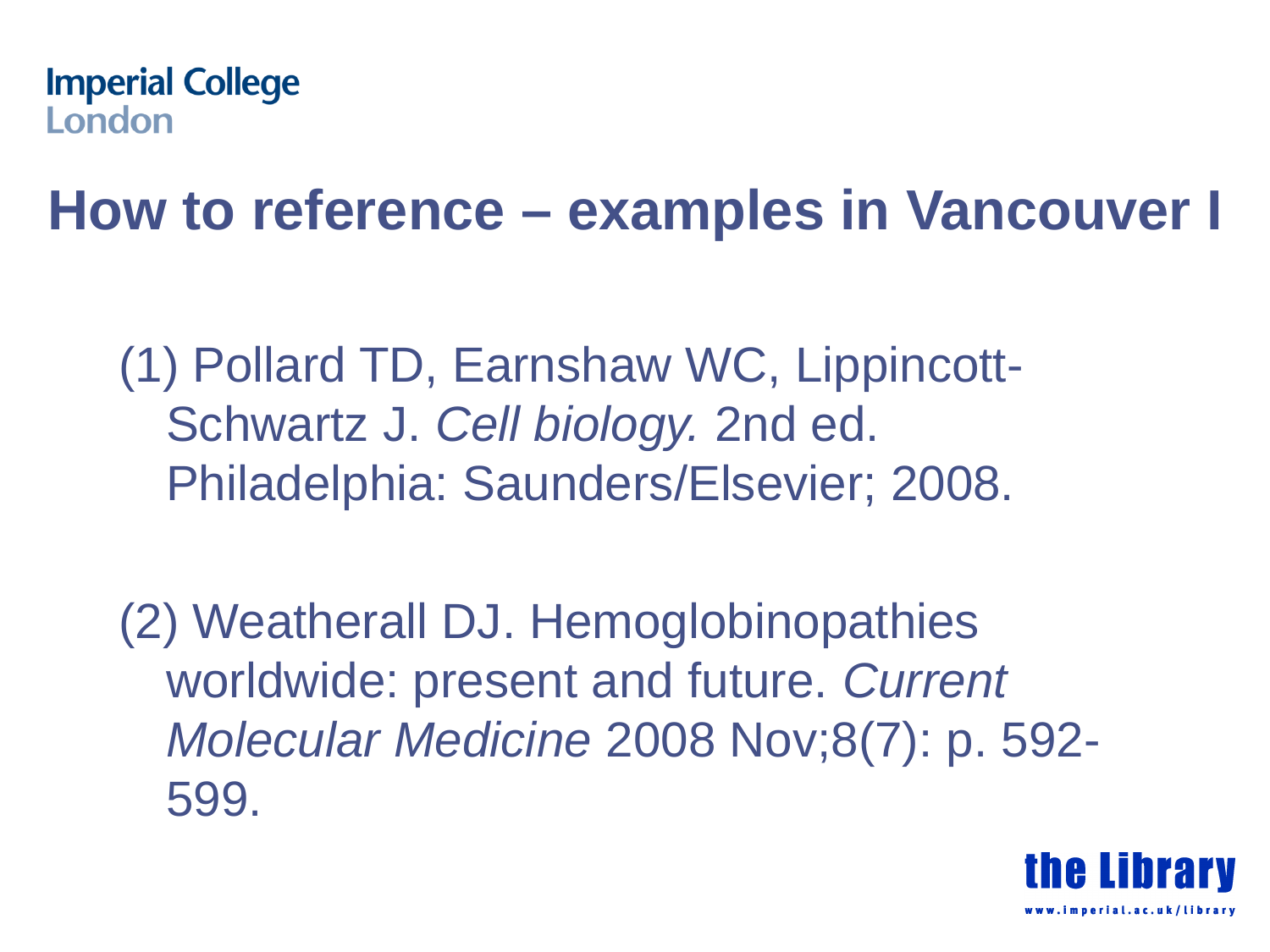

# How to reference – examples in Vancouver I
(1) Pollard TD, Earnshaw WC, Lippincott-Schwartz J. Cell biology. 2nd ed. Philadelphia: Saunders/Elsevier; 2008.

(2) Weatherall DJ. Hemoglobinopathies worldwide: present and future. Current Molecular Medicine 2008 Nov;8(7): p. 592-599.